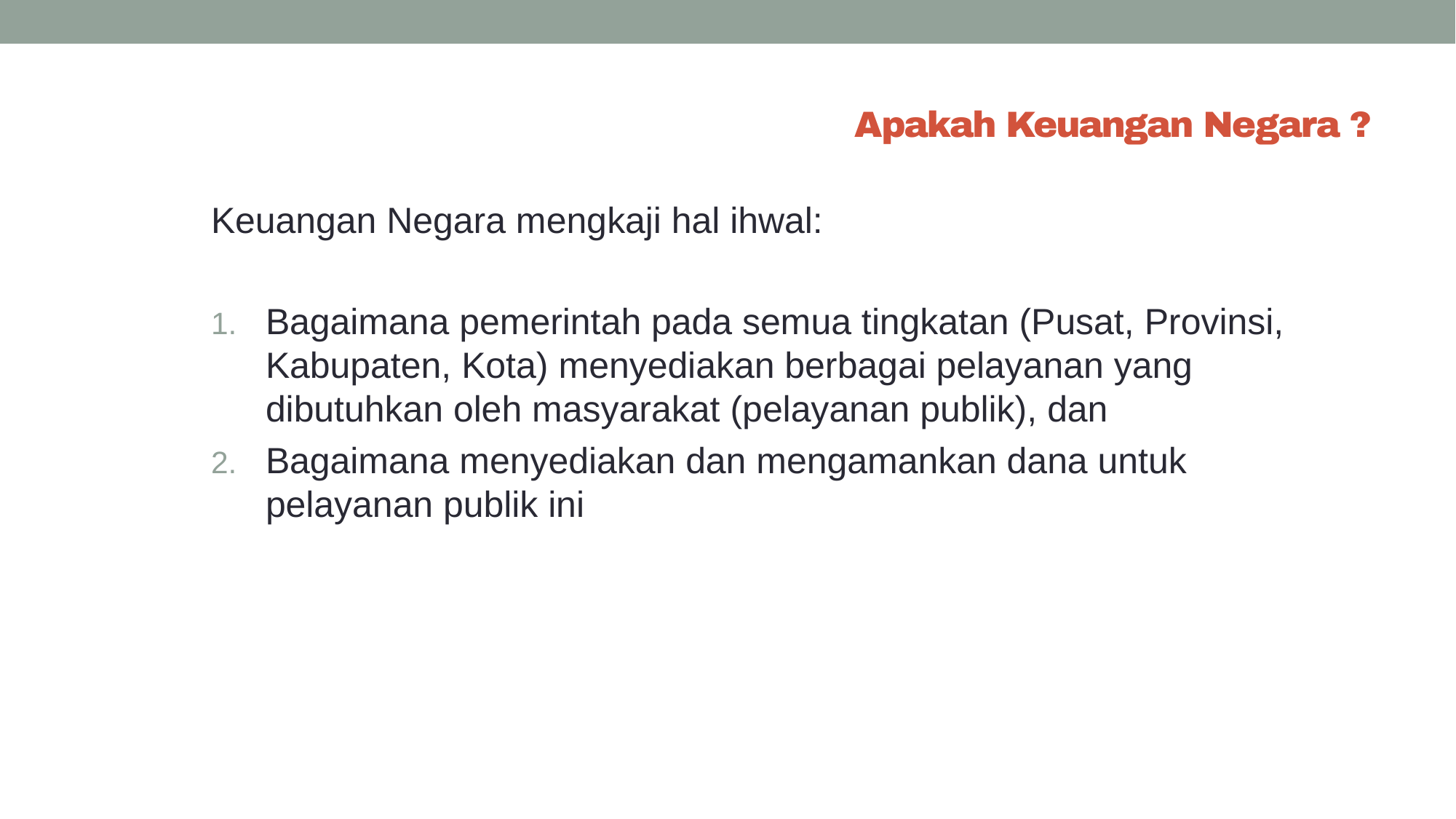

# Apakah Keuangan Negara ?
Keuangan Negara mengkaji hal ihwal:

Bagaimana pemerintah pada semua tingkatan (Pusat, Provinsi, Kabupaten, Kota) menyediakan berbagai pelayanan yang dibutuhkan oleh masyarakat (pelayanan publik), dan
Bagaimana menyediakan dan mengamankan dana untuk pelayanan publik ini